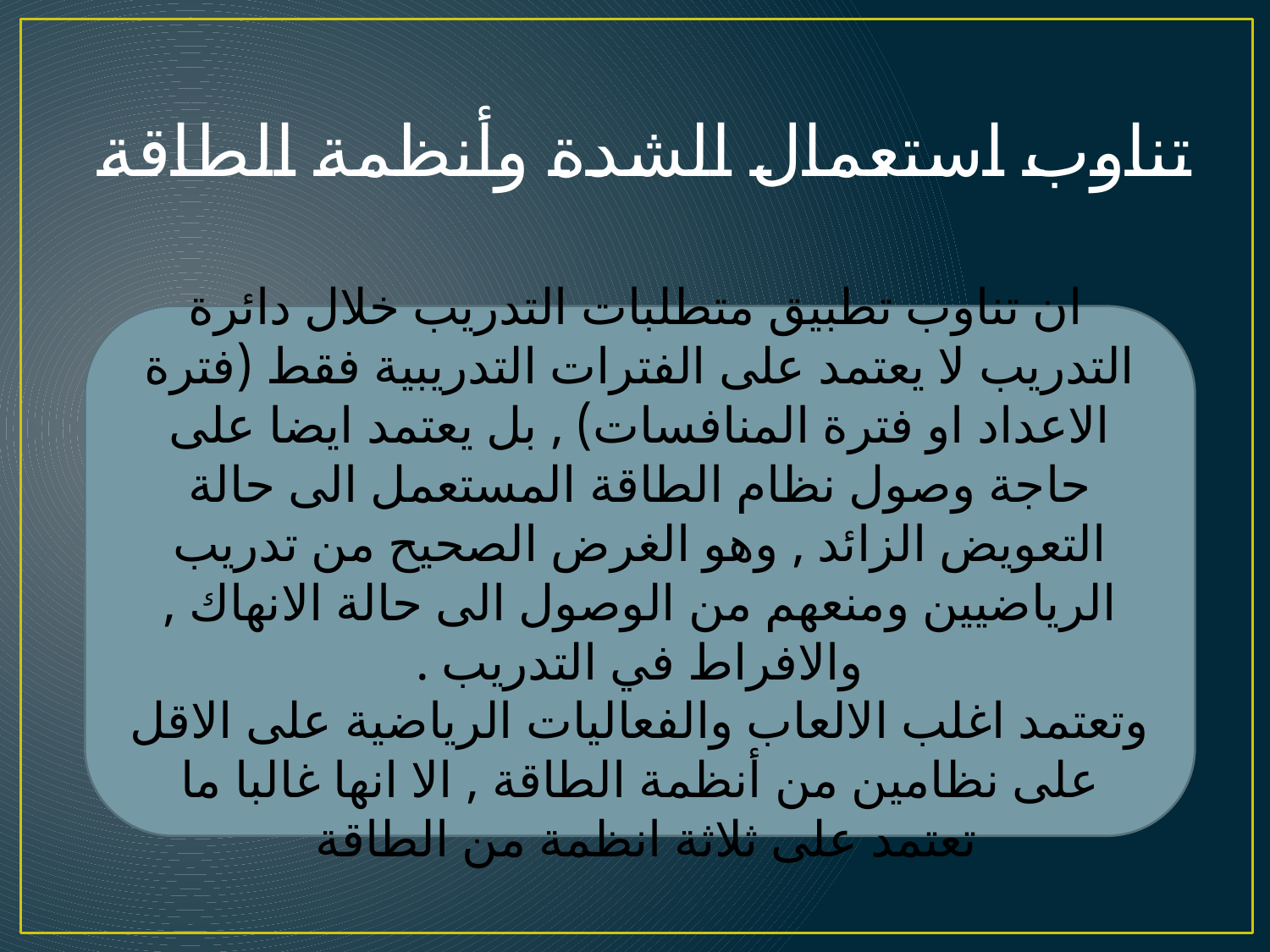

# تناوب استعمال الشدة وأنظمة الطاقة

 ان تناوب تطبيق متطلبات التدريب خلال دائرة التدريب لا يعتمد على الفترات التدريبية فقط (فترة الاعداد او فترة المنافسات) , بل يعتمد ايضا على حاجة وصول نظام الطاقة المستعمل الى حالة التعويض الزائد , وهو الغرض الصحيح من تدريب الرياضيين ومنعهم من الوصول الى حالة الانهاك , والافراط في التدريب .
وتعتمد اغلب الالعاب والفعاليات الرياضية على الاقل على نظامين من أنظمة الطاقة , الا انها غالبا ما تعتمد على ثلاثة انظمة من الطاقة